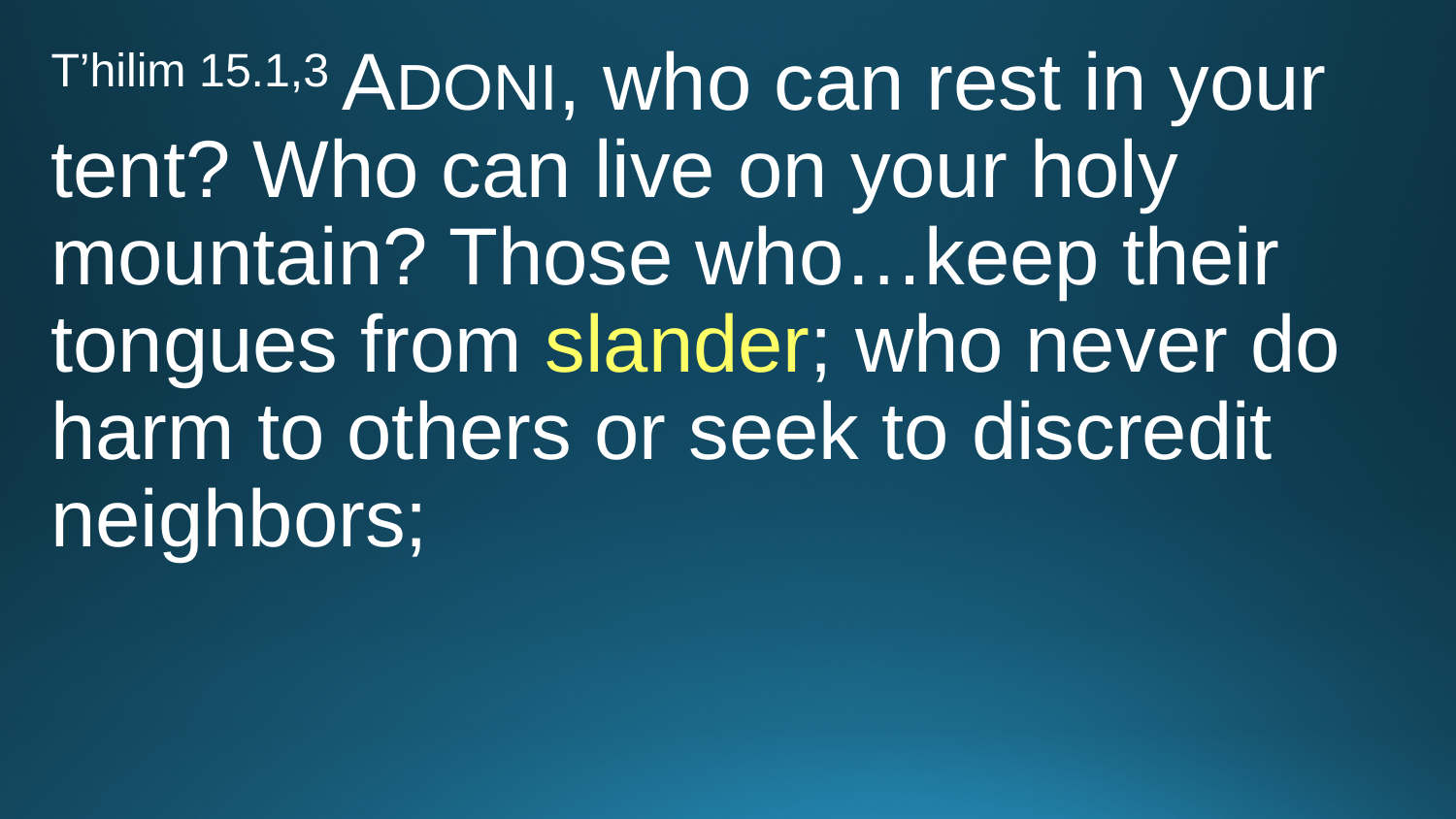

T’hilim 15.1,3 ADONI, who can rest in your tent? Who can live on your holy mountain? Those who…keep their tongues from slander; who never do harm to others or seek to discredit neighbors;